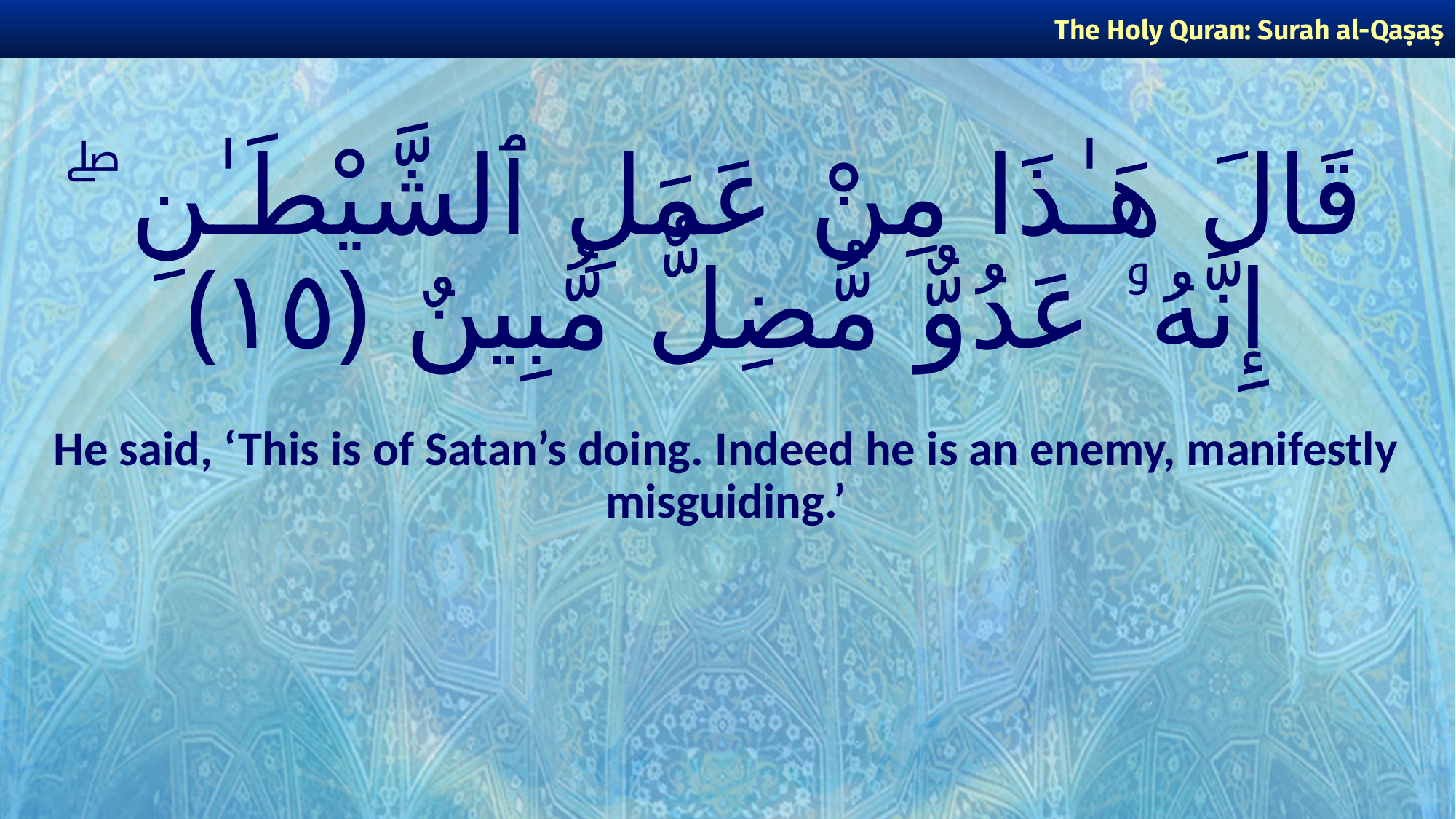

The Holy Quran: Surah al-Qaṣaṣ
# قَالَ هَـٰذَا مِنْ عَمَلِ ٱلشَّيْطَـٰنِ ۖ إِنَّهُۥ عَدُوٌّ مُّضِلٌّ مُّبِينٌ ﴿١٥﴾
He said, ‘This is of Satan’s doing. Indeed he is an enemy, manifestly misguiding.’